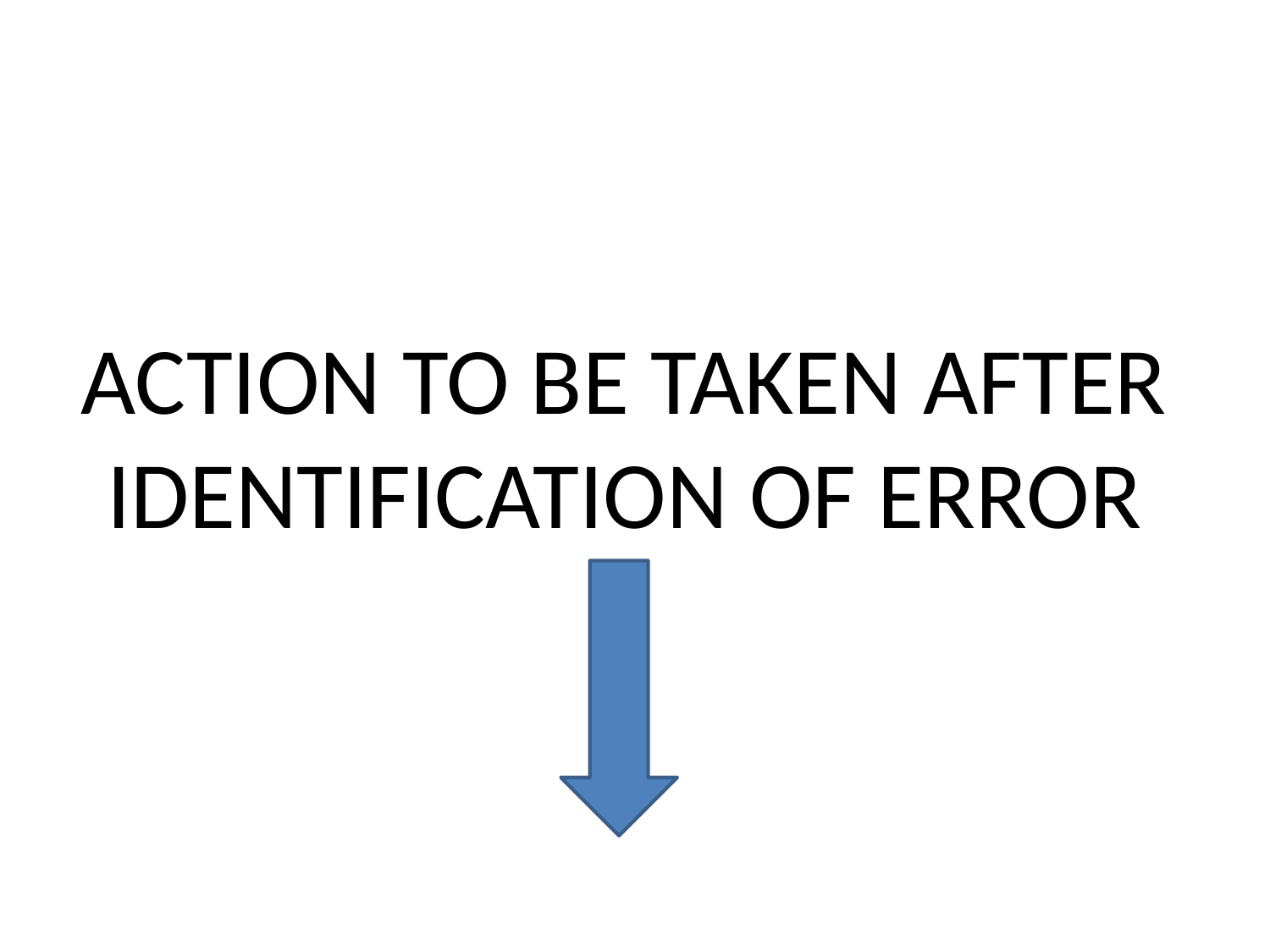

# ACTION TO BE TAKEN AFTER IDENTIFICATION OF ERROR